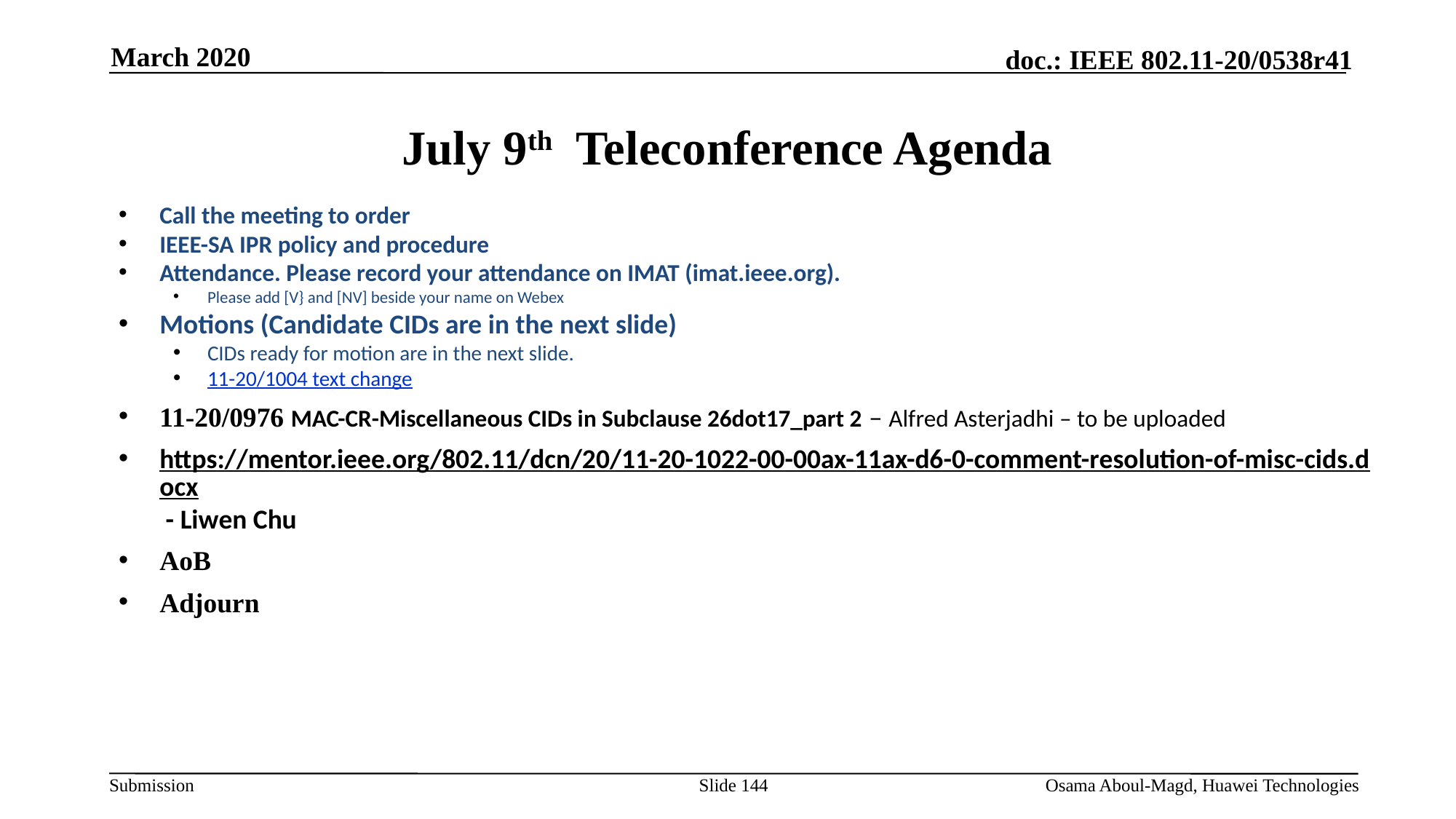

March 2020
# July 9th  Teleconference Agenda
Call the meeting to order
IEEE-SA IPR policy and procedure
Attendance. Please record your attendance on IMAT (imat.ieee.org).
Please add [V} and [NV] beside your name on Webex
Motions (Candidate CIDs are in the next slide)
CIDs ready for motion are in the next slide.
11-20/1004 text change
11-20/0976 MAC-CR-Miscellaneous CIDs in Subclause 26dot17_part 2 – Alfred Asterjadhi – to be uploaded
https://mentor.ieee.org/802.11/dcn/20/11-20-1022-00-00ax-11ax-d6-0-comment-resolution-of-misc-cids.docx - Liwen Chu
AoB
Adjourn
Slide 144
Osama Aboul-Magd, Huawei Technologies